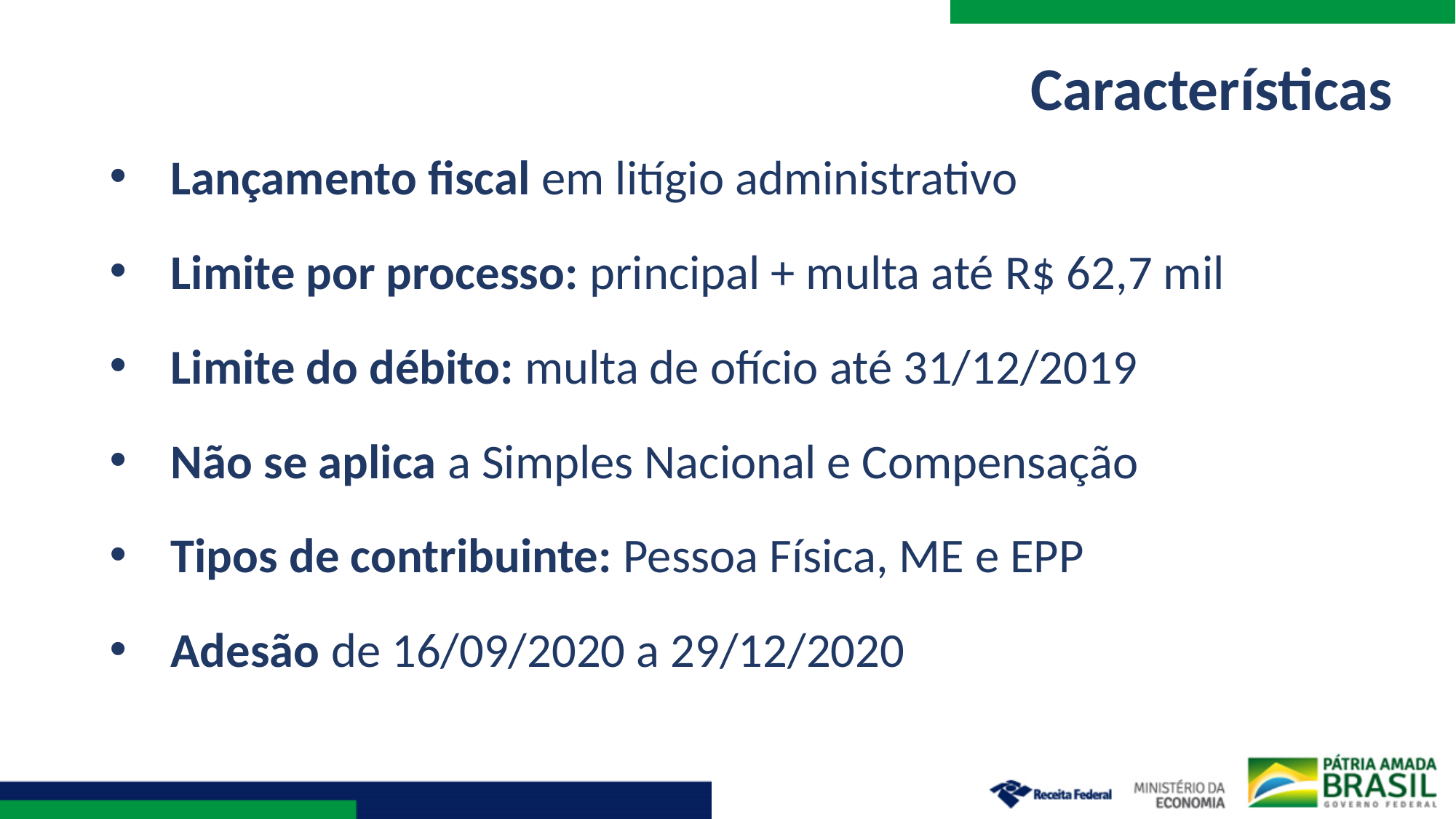

Características
Lançamento fiscal em litígio administrativo
Limite por processo: principal + multa até R$ 62,7 mil
Limite do débito: multa de ofício até 31/12/2019
Não se aplica a Simples Nacional e Compensação
Tipos de contribuinte: Pessoa Física, ME e EPP
Adesão de 16/09/2020 a 29/12/2020

### Chart

| Category |
|---|